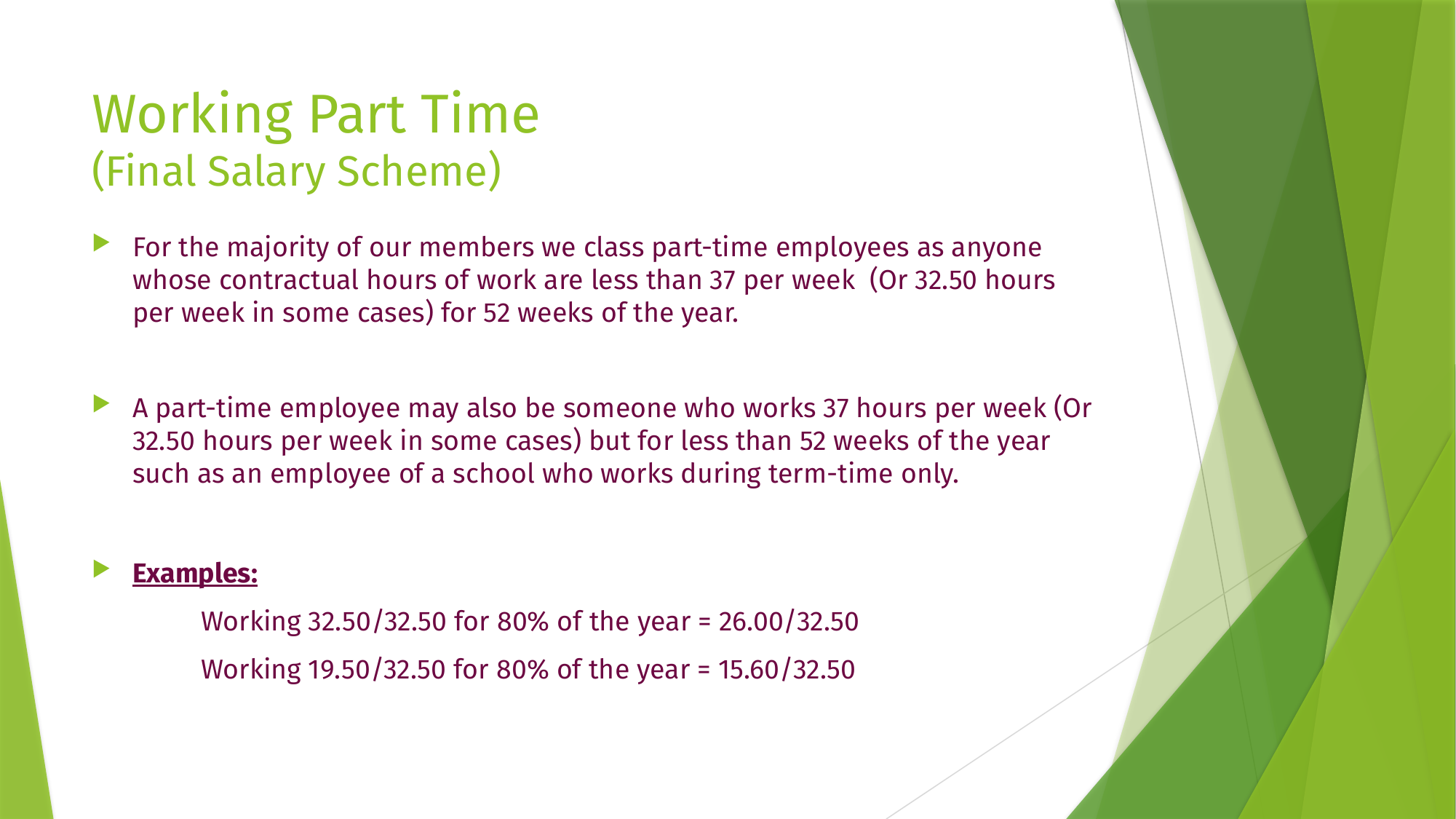

# Working Part Time (Final Salary Scheme)
For the majority of our members we class part-time employees as anyone whose contractual hours of work are less than 37 per week  (Or 32.50 hours per week in some cases) for 52 weeks of the year.

A part-time employee may also be someone who works 37 hours per week (Or 32.50 hours per week in some cases) but for less than 52 weeks of the year such as an employee of a school who works during term-time only.

Examples:
	Working 32.50/32.50 for 80% of the year = 26.00/32.50
	Working 19.50/32.50 for 80% of the year = 15.60/32.50